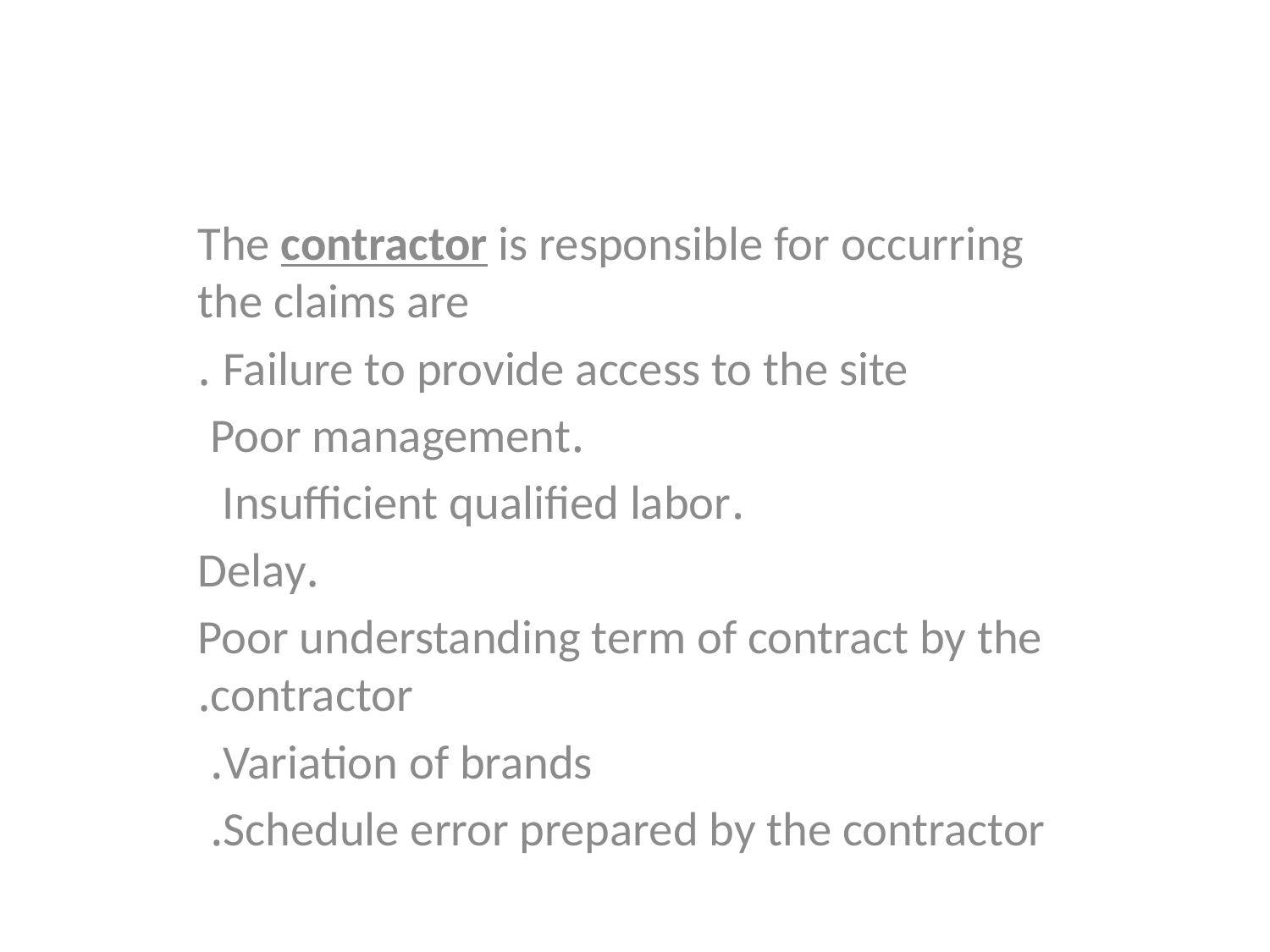

#
The contractor is responsible for occurring the claims are
Failure to provide access to the site .
.Poor management
.Insufficient qualified labor
.Delay
Poor understanding term of contract by the contractor.
Variation of brands.
Schedule error prepared by the contractor.